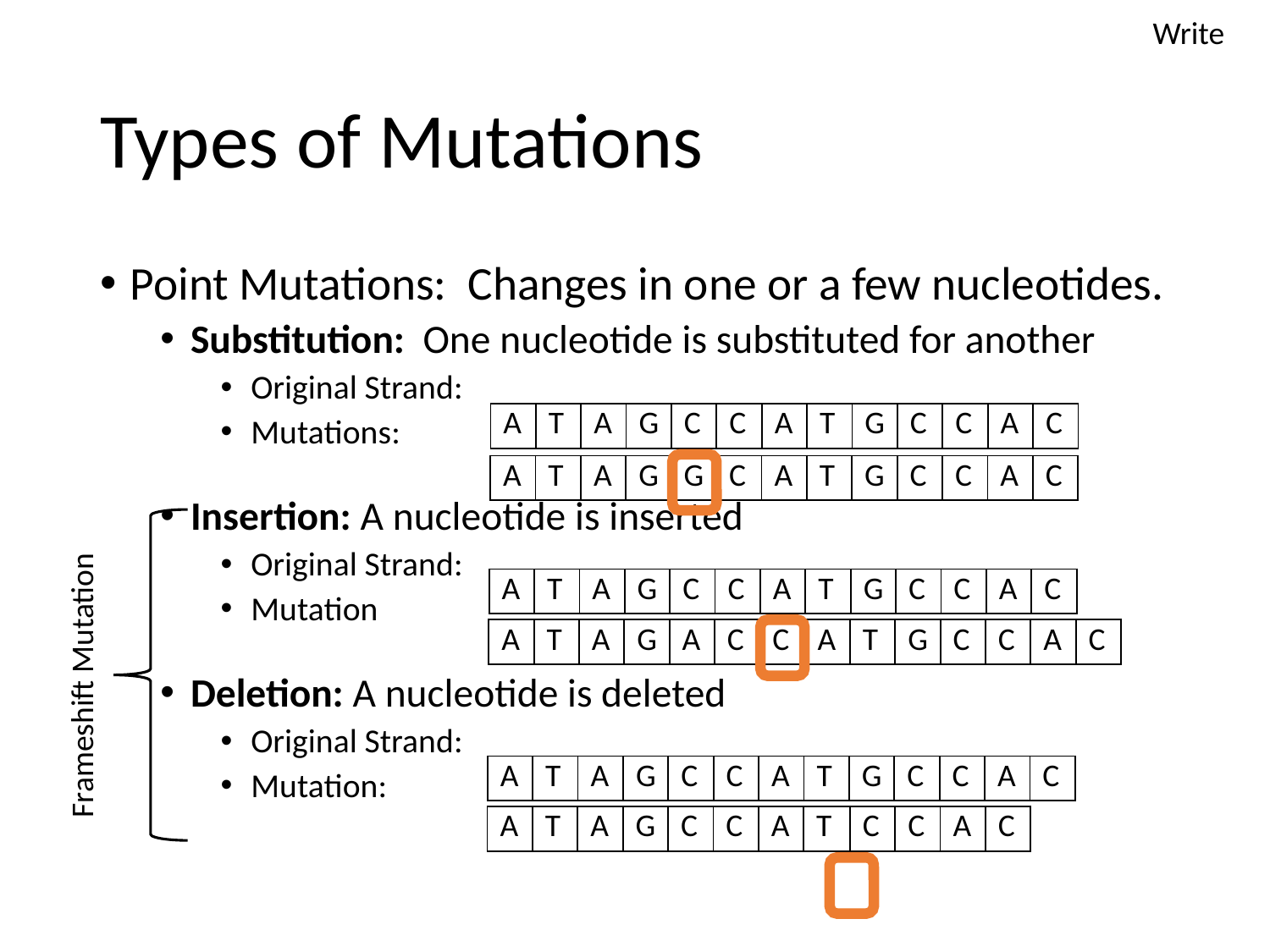

Write
# Types of Mutations
Point Mutations:  Changes in one or a few nucleotides.
Substitution:  One nucleotide is substituted for another
Original Strand:
Mutations:
Insertion: A nucleotide is inserted
Original Strand:
Mutation
Deletion: A nucleotide is deleted
Original Strand:
Mutation:

| A | T | A | G | C | C | A | T | G | C | C | A | C |
| --- | --- | --- | --- | --- | --- | --- | --- | --- | --- | --- | --- | --- |

| A | T | A | G | G | C | A | T | G | C | C | A | C |
| --- | --- | --- | --- | --- | --- | --- | --- | --- | --- | --- | --- | --- |

| A | T | A | G | C | C | A | T | G | C | C | A | C |
| --- | --- | --- | --- | --- | --- | --- | --- | --- | --- | --- | --- | --- |
| A | T | A | G | A | C | C | A | T | G | C | C | A | C |
| --- | --- | --- | --- | --- | --- | --- | --- | --- | --- | --- | --- | --- | --- |

Frameshift Mutation
| A | T | A | G | C | C | A | T | G | C | C | A | C |
| --- | --- | --- | --- | --- | --- | --- | --- | --- | --- | --- | --- | --- |
| A | T | A | G | C | C | A | T | C | C | A | C |
| --- | --- | --- | --- | --- | --- | --- | --- | --- | --- | --- | --- |